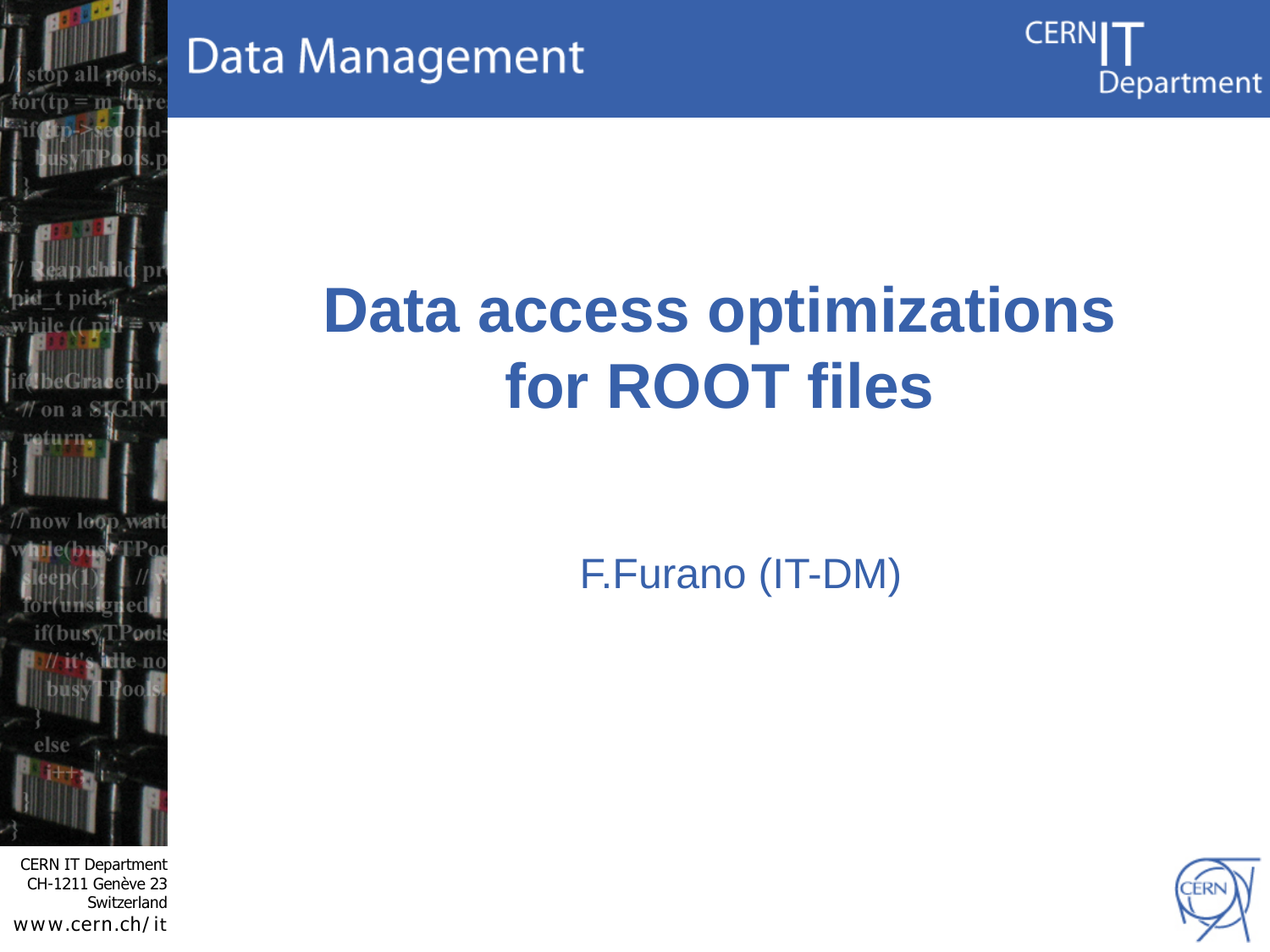

# Data access optimizations for ROOT files
F.Furano (IT-DM)